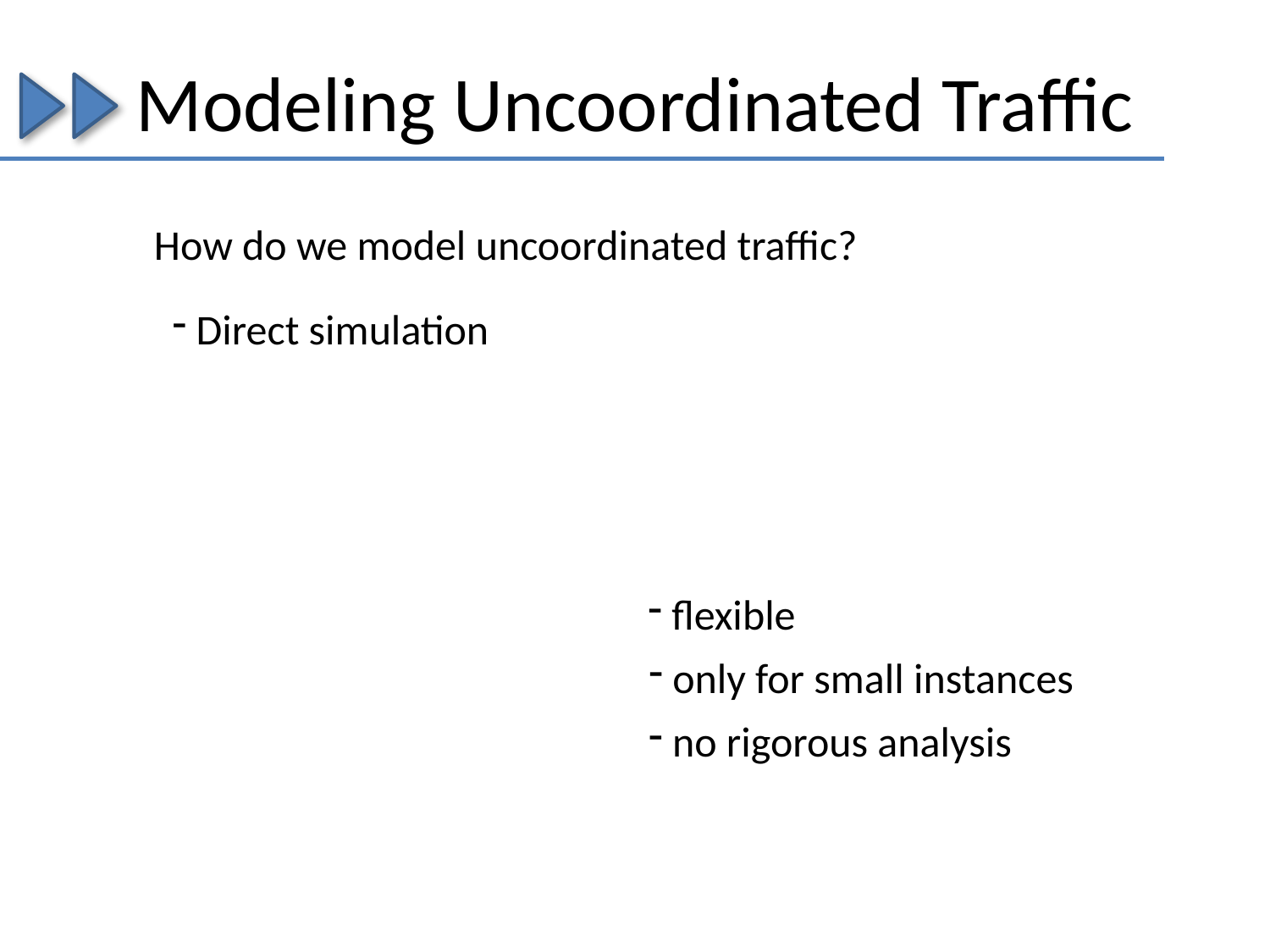

# Modeling Uncoordinated Traffic
How do we model uncoordinated traffic?
 Direct simulation
 flexible
 only for small instances
 no rigorous analysis